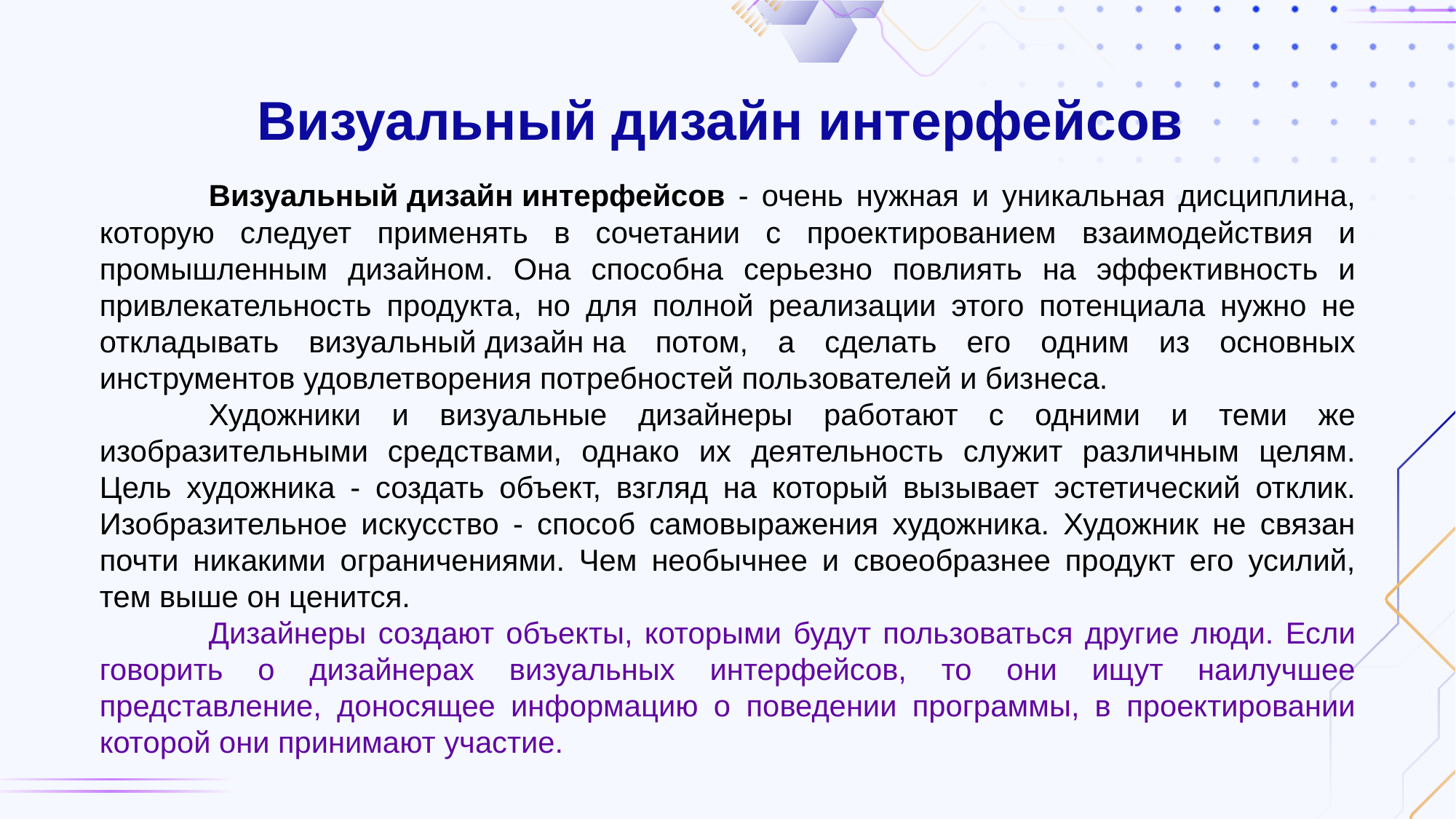

# Визуальный дизайн интерфейсов
	Визуальный дизайн интерфейсов - очень нужная и уникальная дисциплина, которую следует применять в сочетании с проектированием взаимодействия и промышленным дизайном. Она способна серьезно повлиять на эффективность и привлекательность продукта, но для полной реализации этого потенциала нужно не откладывать визуальный дизайн на потом, а сделать его одним из основных инструментов удовлетворения потребностей пользователей и бизнеса.
	Художники и визуальные дизайнеры работают с одними и теми же изобразительными средствами, однако их деятельность служит различным целям. Цель художника - создать объект, взгляд на который вызывает эстетический отклик. Изобразительное искусство - способ самовыражения художника. Художник не связан почти никакими ограничениями. Чем необычнее и своеобразнее продукт его усилий, тем выше он ценится.
	Дизайнеры создают объекты, которыми будут пользоваться другие люди. Если говорить о дизайнерах визуальных интерфейсов, то они ищут наилучшее представление, доносящее информацию о поведении программы, в проектировании которой они принимают участие.